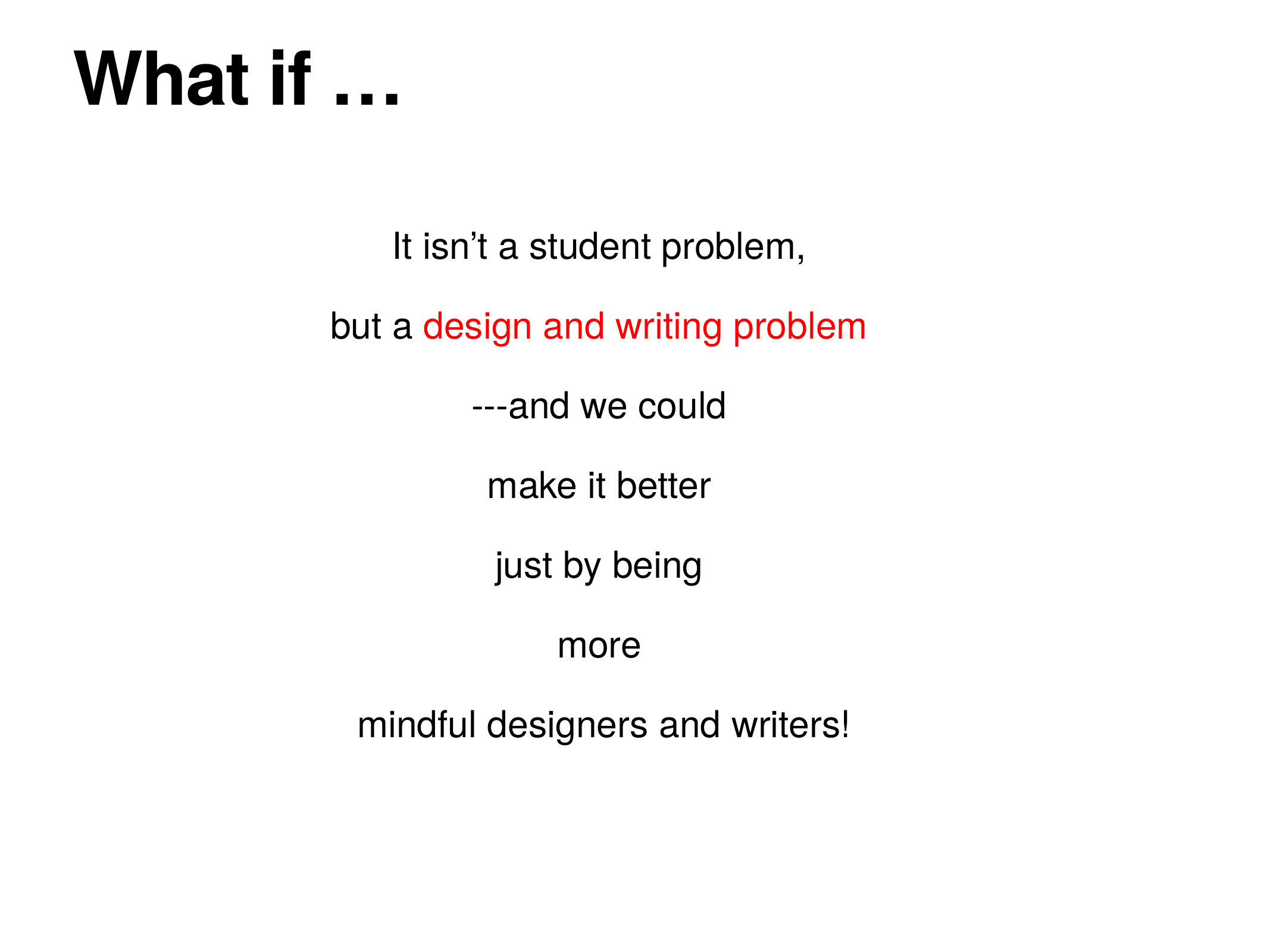

# What if …
It isn’t a student problem,
but a design and writing problem
---and we could
make it better
just by being
more
mindful designers and writers!